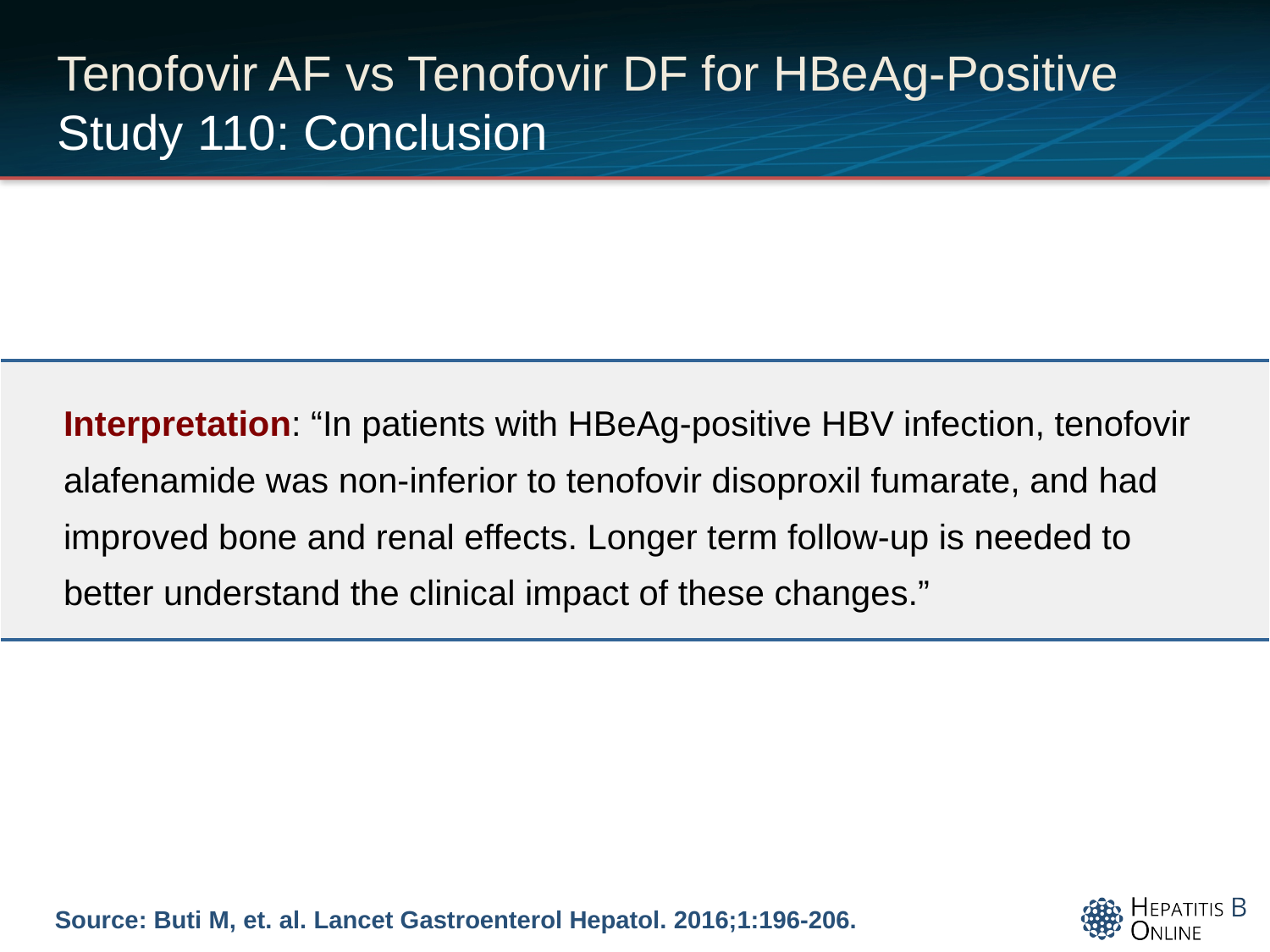

# Tenofovir AF vs Tenofovir DF for HBeAg-Positive Study 110: Conclusion
| Interpretation: “In patients with HBeAg-positive HBV infection, tenofovir alafenamide was non-inferior to tenofovir disoproxil fumarate, and had improved bone and renal effects. Longer term follow-up is needed to better understand the clinical impact of these changes.” |
| --- |
Source: Buti M, et. al. Lancet Gastroenterol Hepatol. 2016;1:196-206.